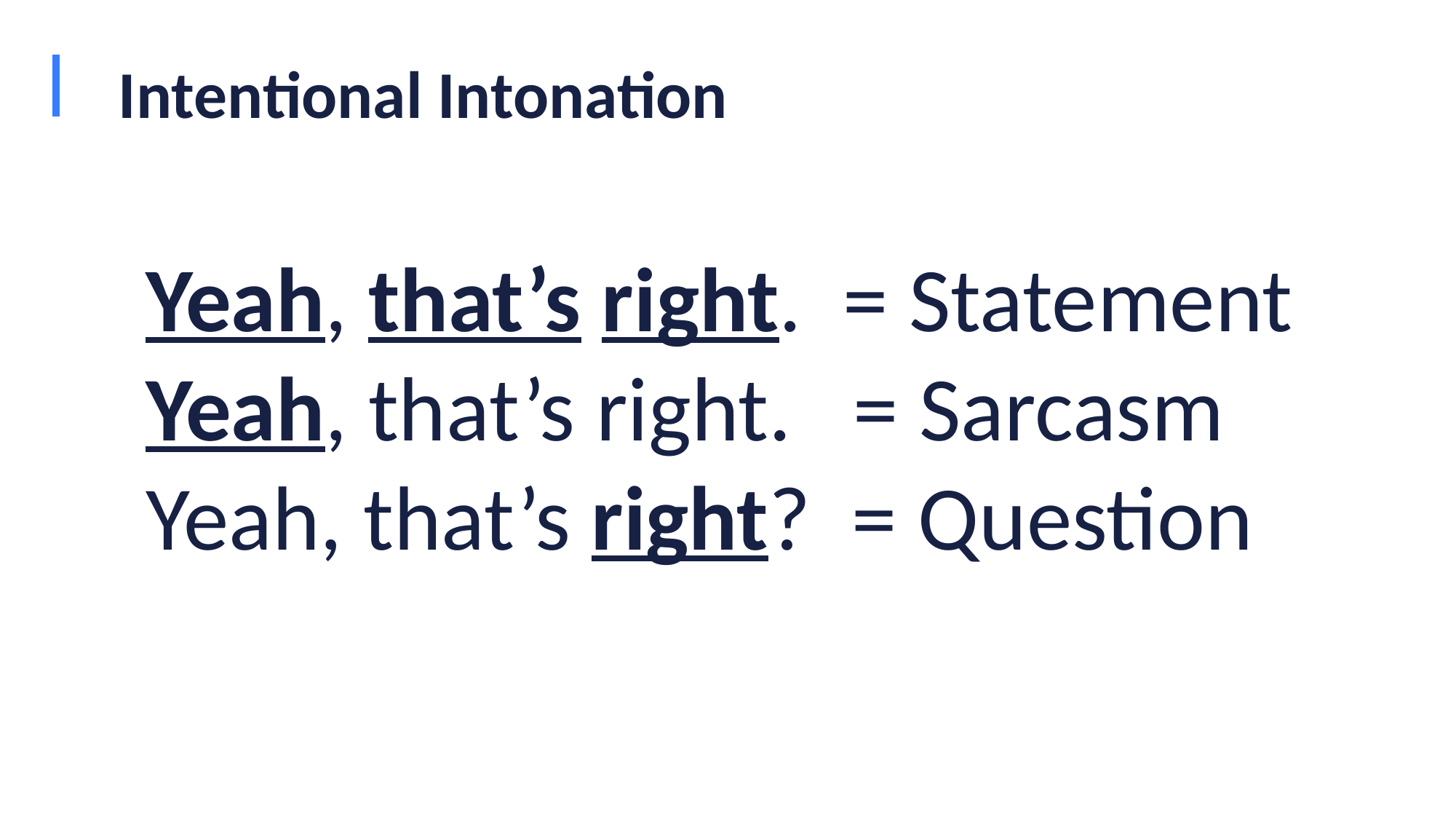

# Intentional Intonation
Yeah, that’s right.  = Statement
Yeah, that’s right.   = Sarcasm
Yeah, that’s right?  = Question